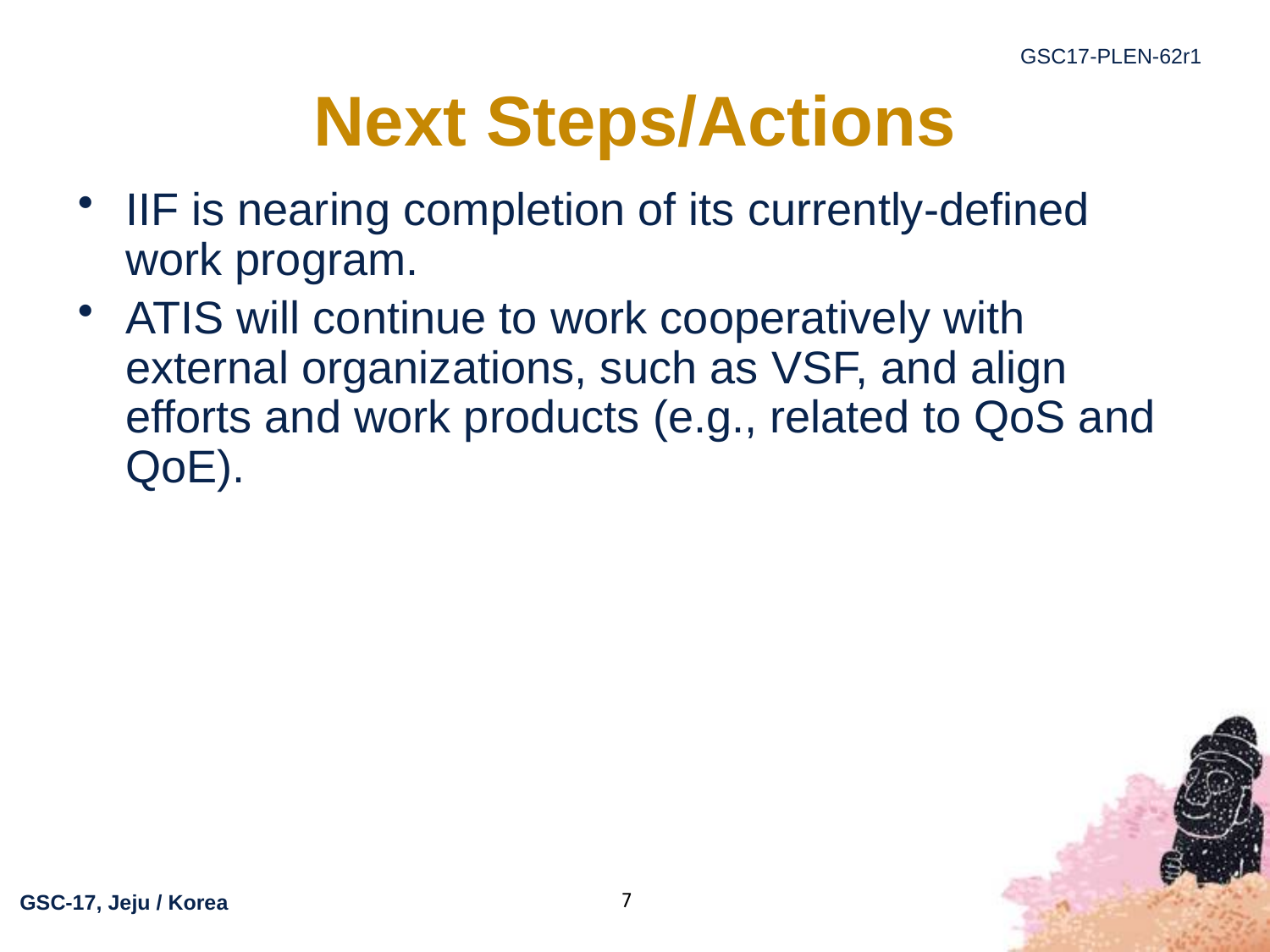

# Next Steps/Actions
IIF is nearing completion of its currently-defined work program.
ATIS will continue to work cooperatively with external organizations, such as VSF, and align efforts and work products (e.g., related to QoS and QoE).
7